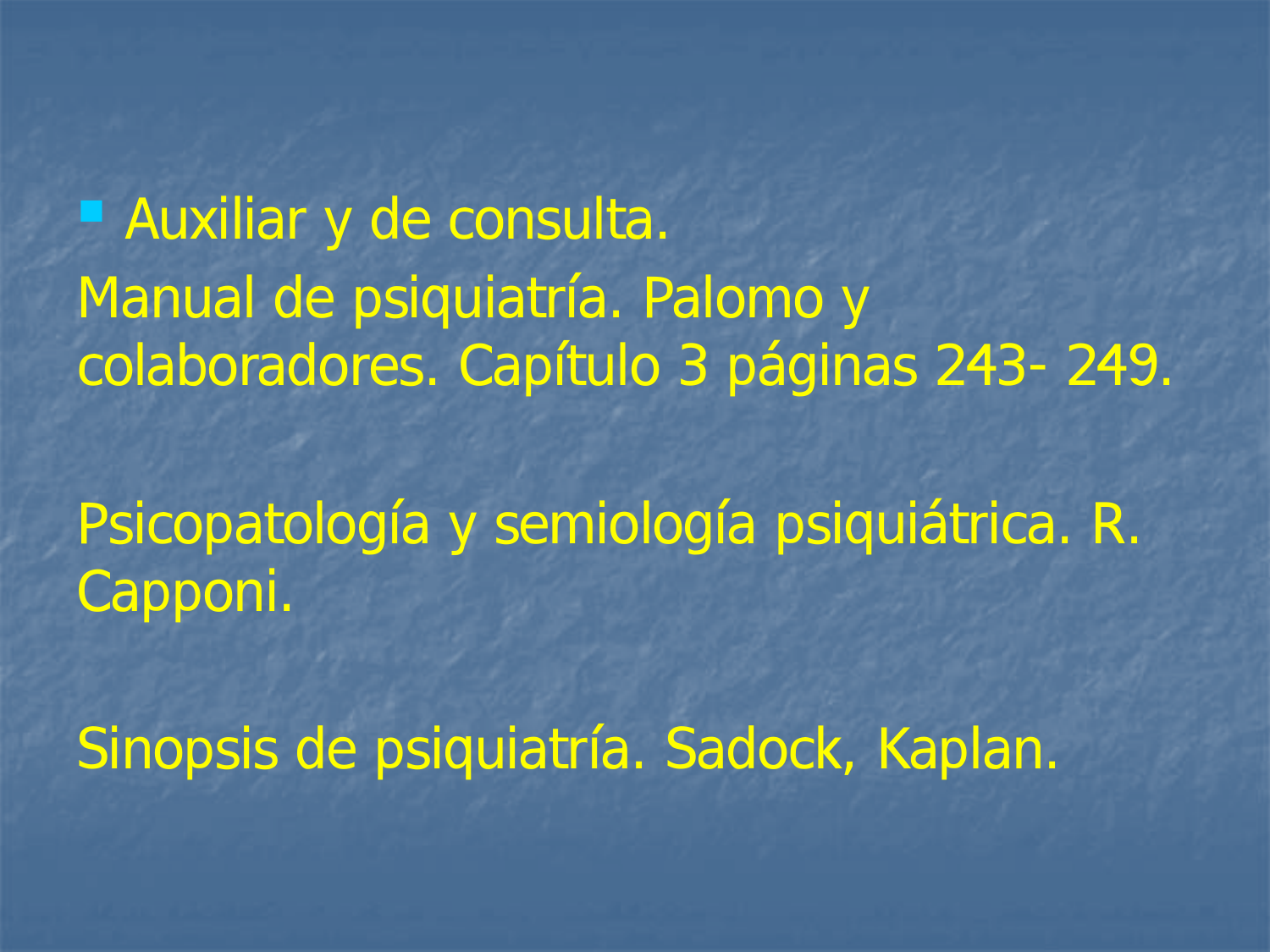

Auxiliar y de consulta.
Manual de psiquiatría. Palomo y colaboradores. Capítulo 3 páginas 243- 249.

Psicopatología y semiología psiquiátrica. R. Capponi.

Sinopsis de psiquiatría. Sadock, Kaplan.